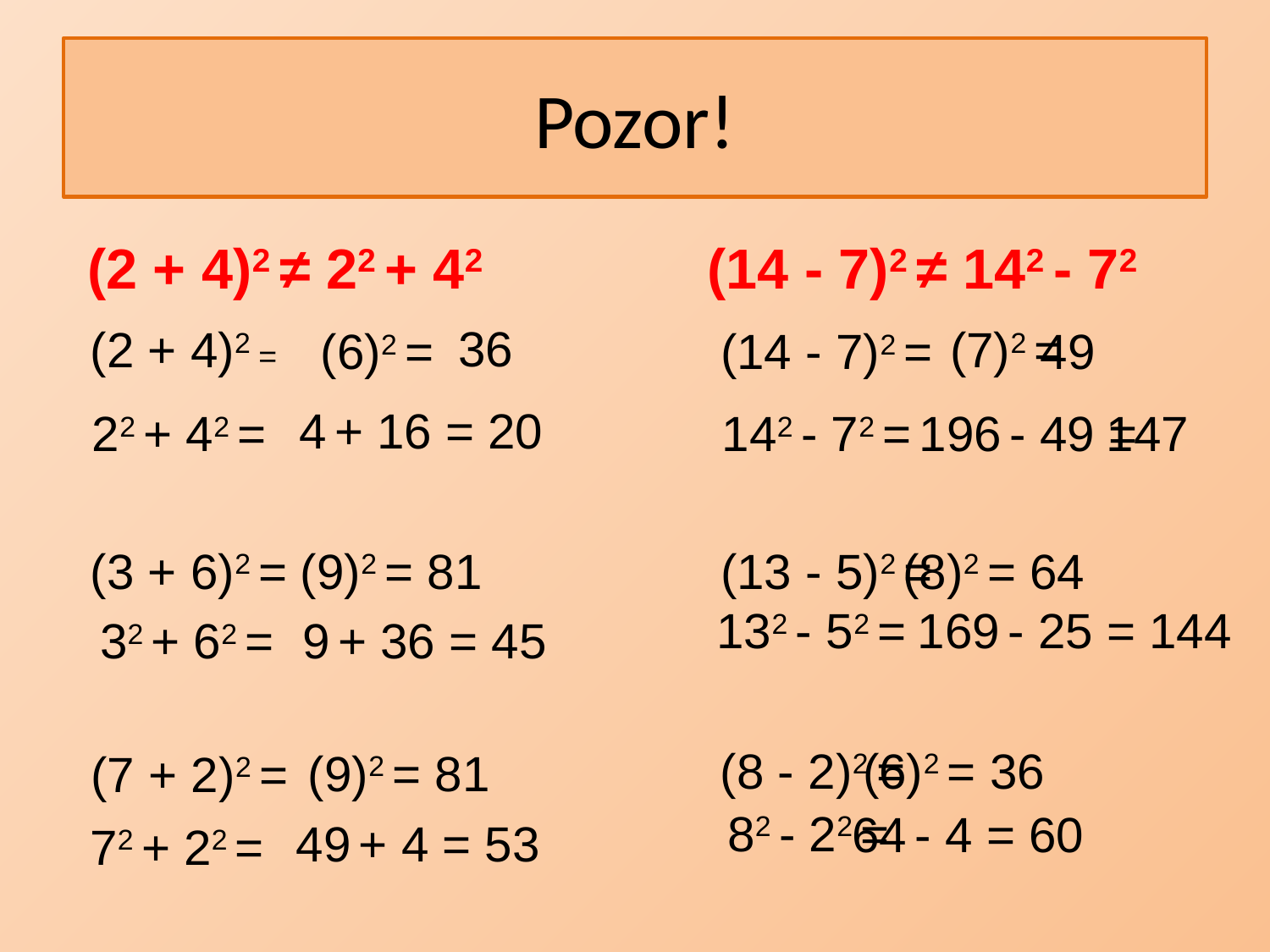

# Pozor!
(14 - 7)2 ≠ 142 - 72
(2 + 4)2 ≠ 22 + 42
36
(2 + 4)2 =
(7)2 =
(6)2 =
(14 - 7)2 =
49
4 + 16 =
20
22 + 42 =
142 - 72 =
196 - 49 =
147
(3 + 6)2 =
(9)2 = 81
(13 - 5)2 =
(8)2 = 64
132 - 52 =
169 - 25 = 144
32 + 62 =
9 + 36 = 45
(8 - 2)2 =
(6)2 = 36
(9)2 = 81
(7 + 2)2 =
82 - 22 =
64 - 4 = 60
49 + 4 = 53
72 + 22 =